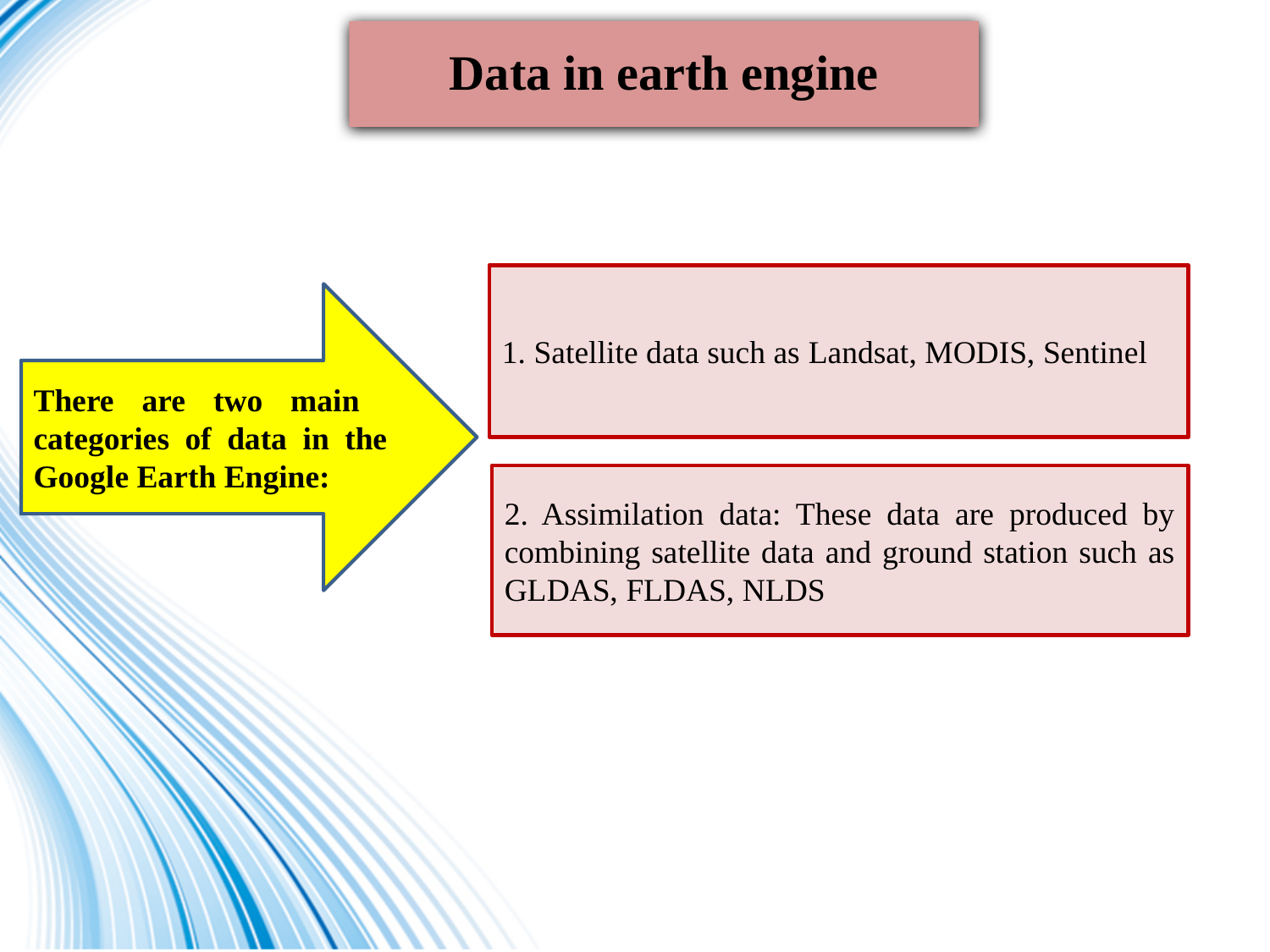

Data in earth engine
1. Satellite data such as Landsat, MODIS, Sentinel
There are two main  categories of data in the Google Earth Engine:
2. Assimilation data: These data are produced by combining satellite data and ground station such as GLDAS, FLDAS, NLDS